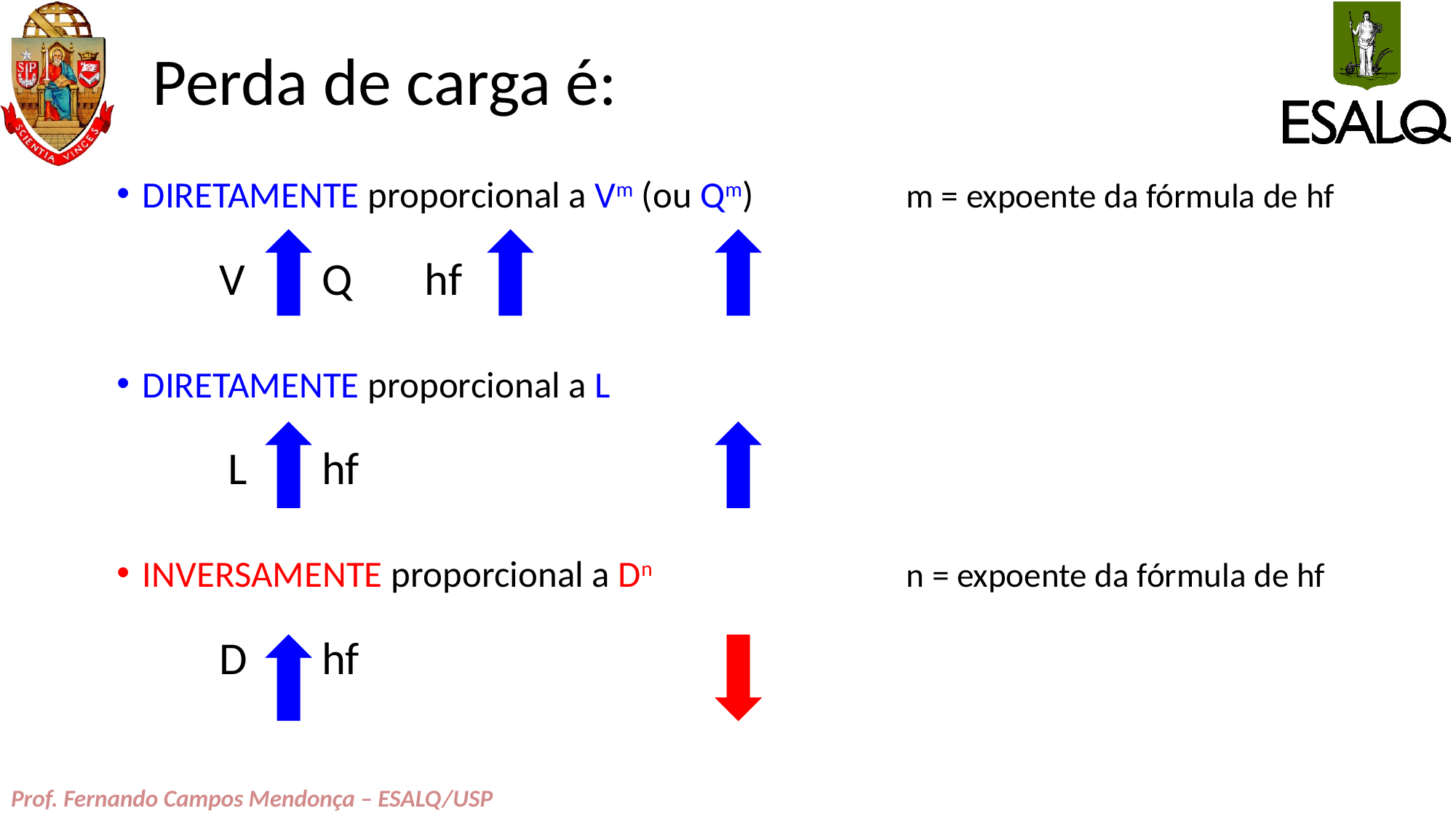

# Perda de carga é:
DIRETAMENTE proporcional a Vm (ou Qm)	m = expoente da fórmula de hf
	V		Q		hf
DIRETAMENTE proporcional a L
	 L				hf
INVERSAMENTE proporcional a Dn	n = expoente da fórmula de hf
	D	hf

Prof. Fernando Campos Mendonça – ESALQ/USP